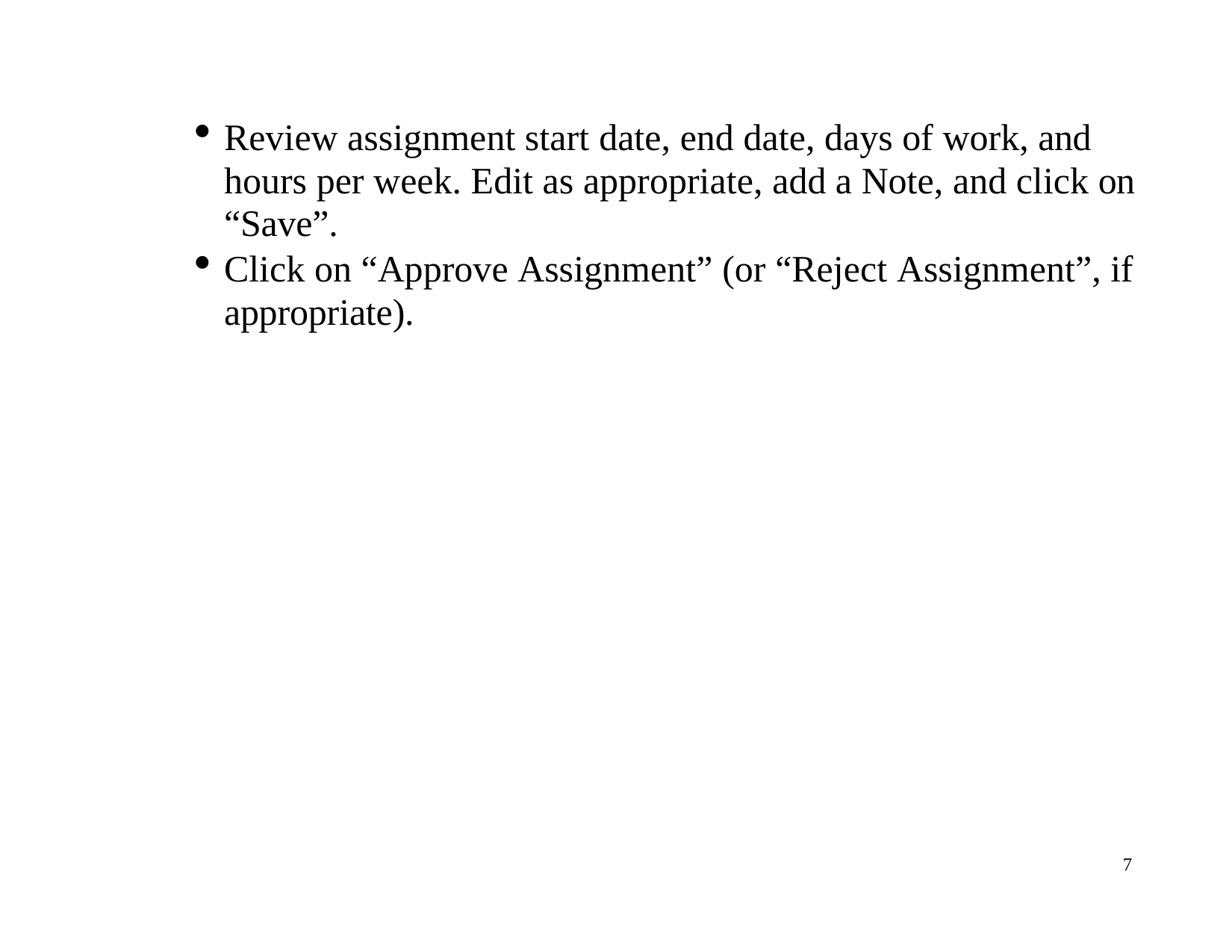

Review assignment start date, end date, days of work, and hours per week. Edit as appropriate, add a Note, and click on “Save”.
Click on “Approve Assignment” (or “Reject Assignment”, if appropriate).
7